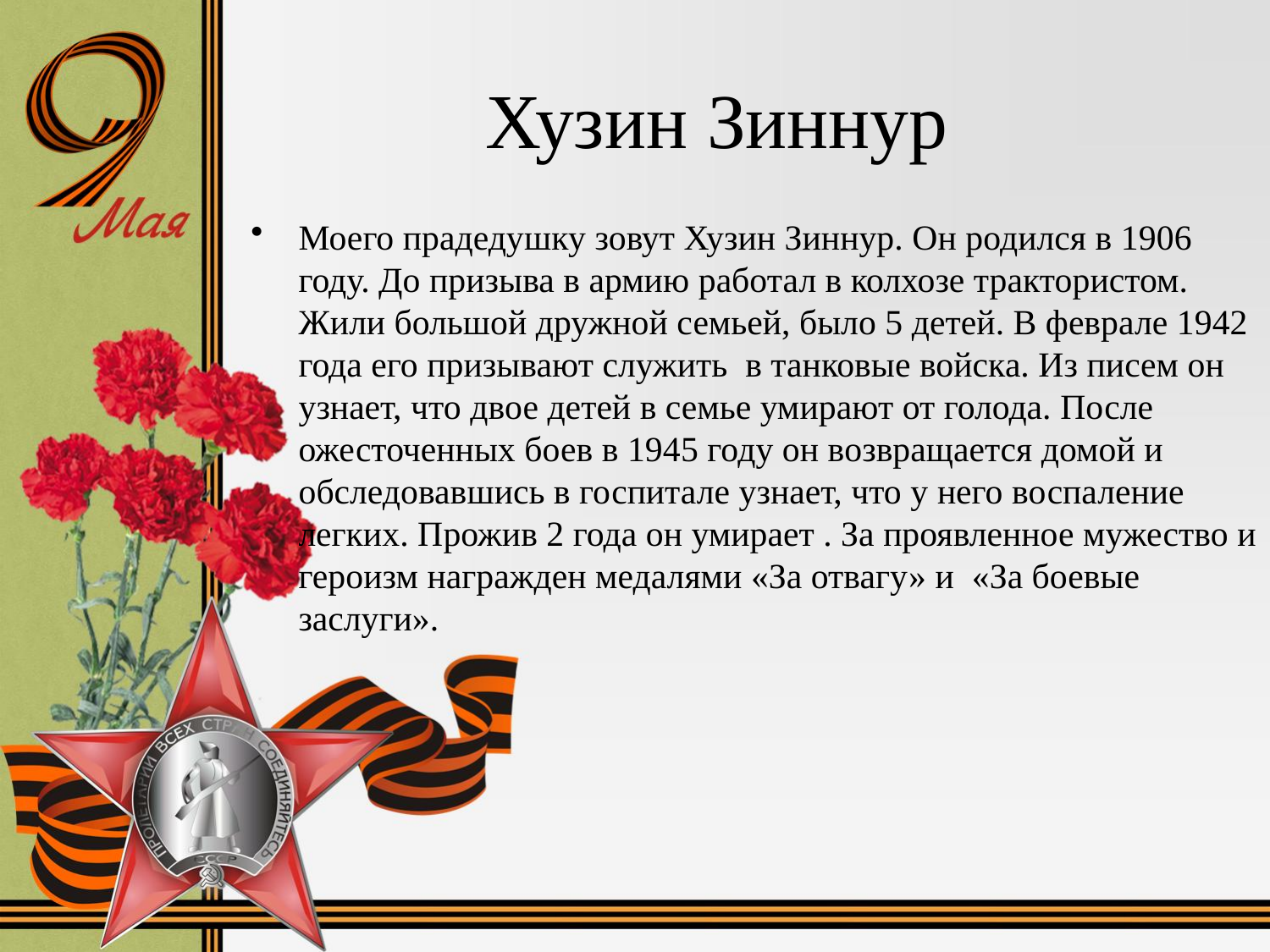

# Хузин Зиннур
Моего прадедушку зовут Хузин Зиннур. Он родился в 1906 году. До призыва в армию работал в колхозе трактористом.  Жили большой дружной семьей, было 5 детей. В феврале 1942 года его призывают служить  в танковые войска. Из писем он узнает, что двое детей в семье умирают от голода. После ожесточенных боев в 1945 году он возвращается домой и обследовавшись в госпитале узнает, что у него воспаление  легких. Прожив 2 года он умирает . За проявленное мужество и героизм награжден медалями «За отвагу» и  «За боевые заслуги».